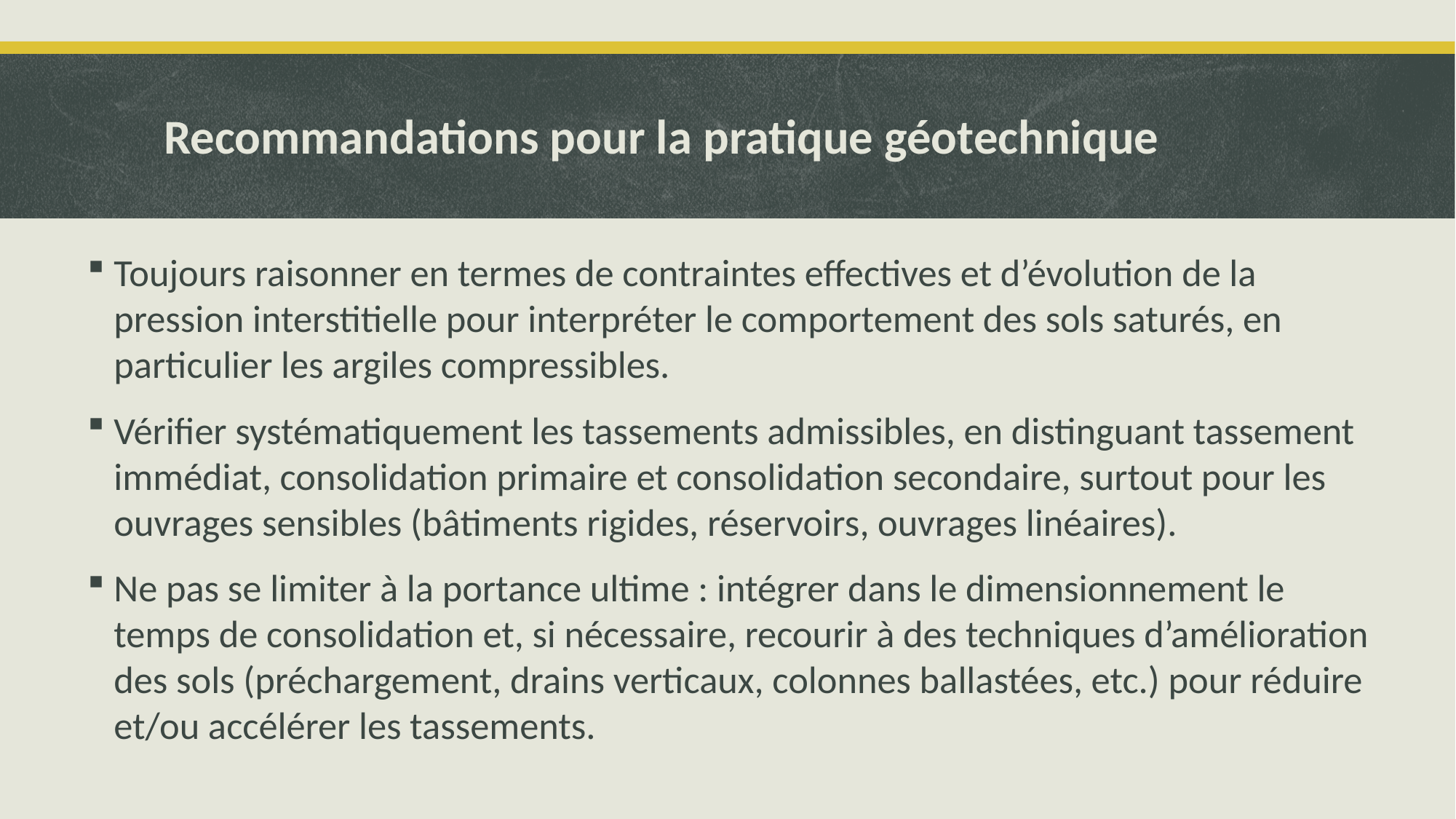

# Recommandations pour la pratique géotechnique
Toujours raisonner en termes de contraintes effectives et d’évolution de la pression interstitielle pour interpréter le comportement des sols saturés, en particulier les argiles compressibles.
Vérifier systématiquement les tassements admissibles, en distinguant tassement immédiat, consolidation primaire et consolidation secondaire, surtout pour les ouvrages sensibles (bâtiments rigides, réservoirs, ouvrages linéaires).
Ne pas se limiter à la portance ultime : intégrer dans le dimensionnement le temps de consolidation et, si nécessaire, recourir à des techniques d’amélioration des sols (préchargement, drains verticaux, colonnes ballastées, etc.) pour réduire et/ou accélérer les tassements.